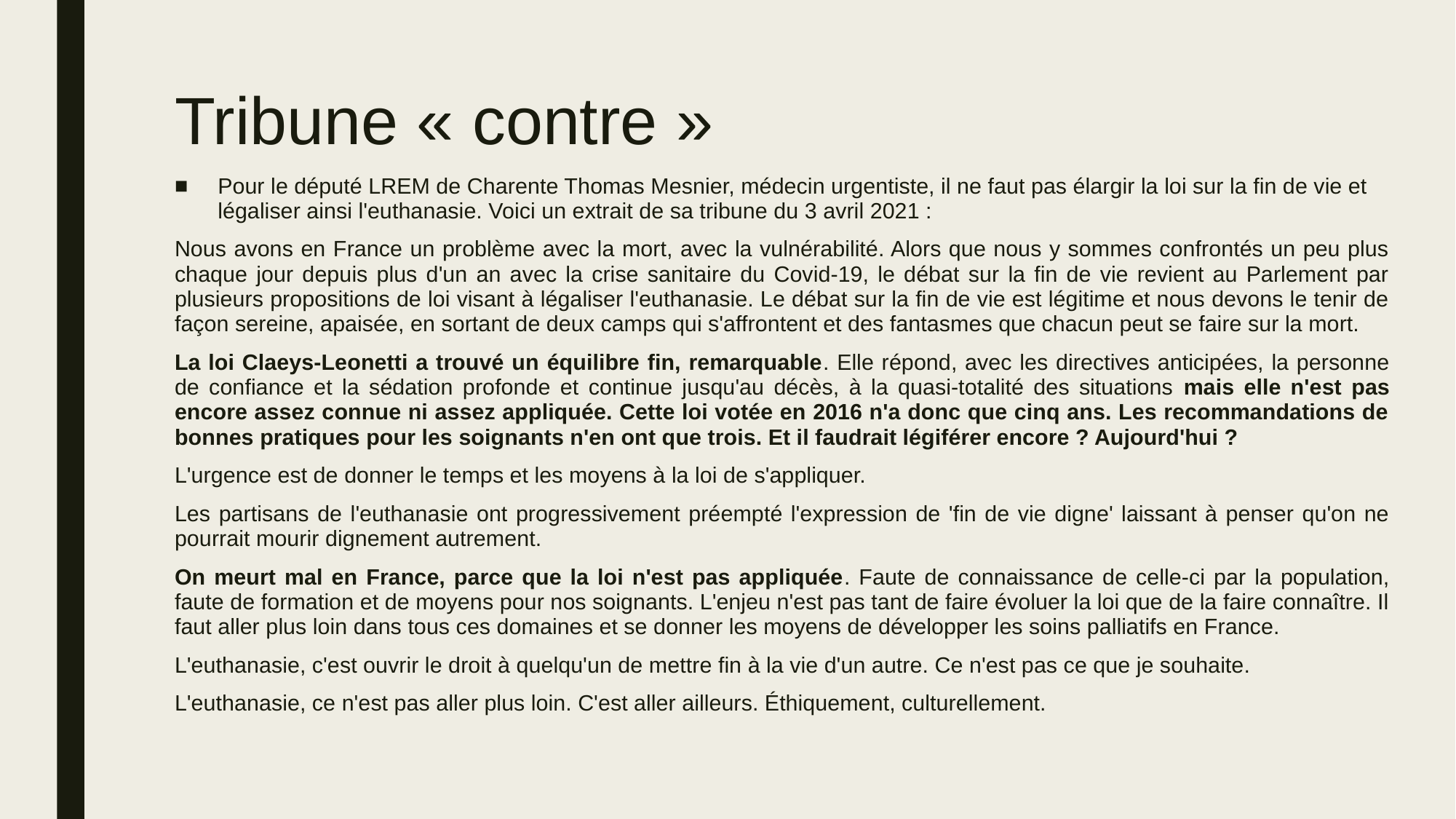

# Tribune « contre »
Pour le député LREM de Charente Thomas Mesnier, médecin urgentiste, il ne faut pas élargir la loi sur la fin de vie et légaliser ainsi l'euthanasie. Voici un extrait de sa tribune du 3 avril 2021 :
Nous avons en France un problème avec la mort, avec la vulnérabilité. Alors que nous y sommes confrontés un peu plus chaque jour depuis plus d'un an avec la crise sanitaire du Covid-19, le débat sur la fin de vie revient au Parlement par plusieurs propositions de loi visant à légaliser l'euthanasie. Le débat sur la fin de vie est légitime et nous devons le tenir de façon sereine, apaisée, en sortant de deux camps qui s'affrontent et des fantasmes que chacun peut se faire sur la mort.
La loi Claeys-Leonetti a trouvé un équilibre fin, remarquable. Elle répond, avec les directives anticipées, la personne de confiance et la sédation profonde et continue jusqu'au décès, à la quasi-totalité des situations mais elle n'est pas encore assez connue ni assez appliquée. Cette loi votée en 2016 n'a donc que cinq ans. Les recommandations de bonnes pratiques pour les soignants n'en ont que trois. Et il faudrait légiférer encore ? Aujourd'hui ?
L'urgence est de donner le temps et les moyens à la loi de s'appliquer.
Les partisans de l'euthanasie ont progressivement préempté l'expression de 'fin de vie digne' laissant à penser qu'on ne pourrait mourir dignement autrement.
On meurt mal en France, parce que la loi n'est pas appliquée. Faute de connaissance de celle-ci par la population, faute de formation et de moyens pour nos soignants. L'enjeu n'est pas tant de faire évoluer la loi que de la faire connaître. Il faut aller plus loin dans tous ces domaines et se donner les moyens de développer les soins palliatifs en France.
L'euthanasie, c'est ouvrir le droit à quelqu'un de mettre fin à la vie d'un autre. Ce n'est pas ce que je souhaite.
L'euthanasie, ce n'est pas aller plus loin. C'est aller ailleurs. Éthiquement, culturellement.